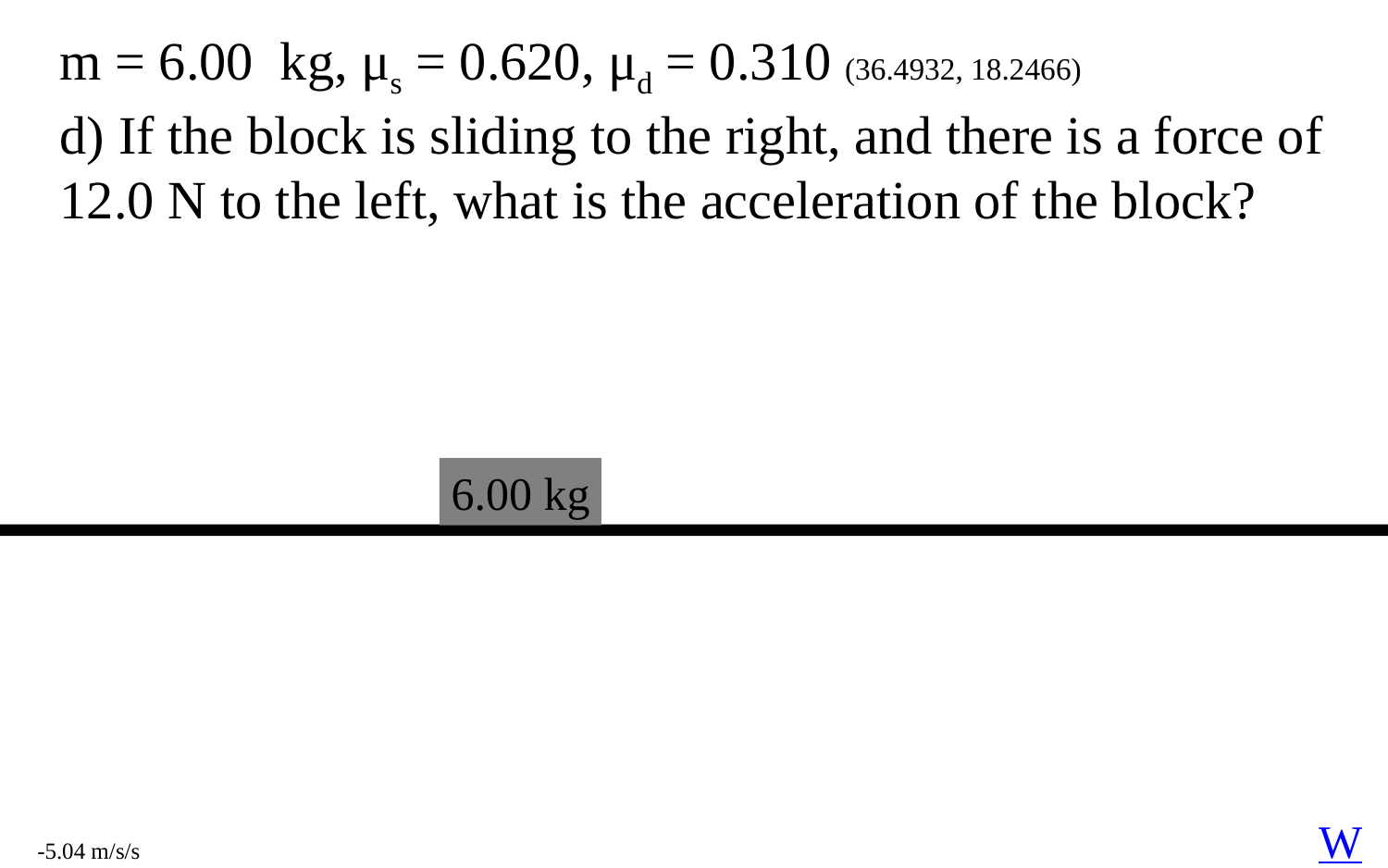

m = 6.00  kg, μs = 0.620, μd = 0.310 (36.4932, 18.2466)
d) If the block is sliding to the right, and there is a force of 12.0 N to the left, what is the acceleration of the block?
6.00 kg

W
-5.04 m/s/s